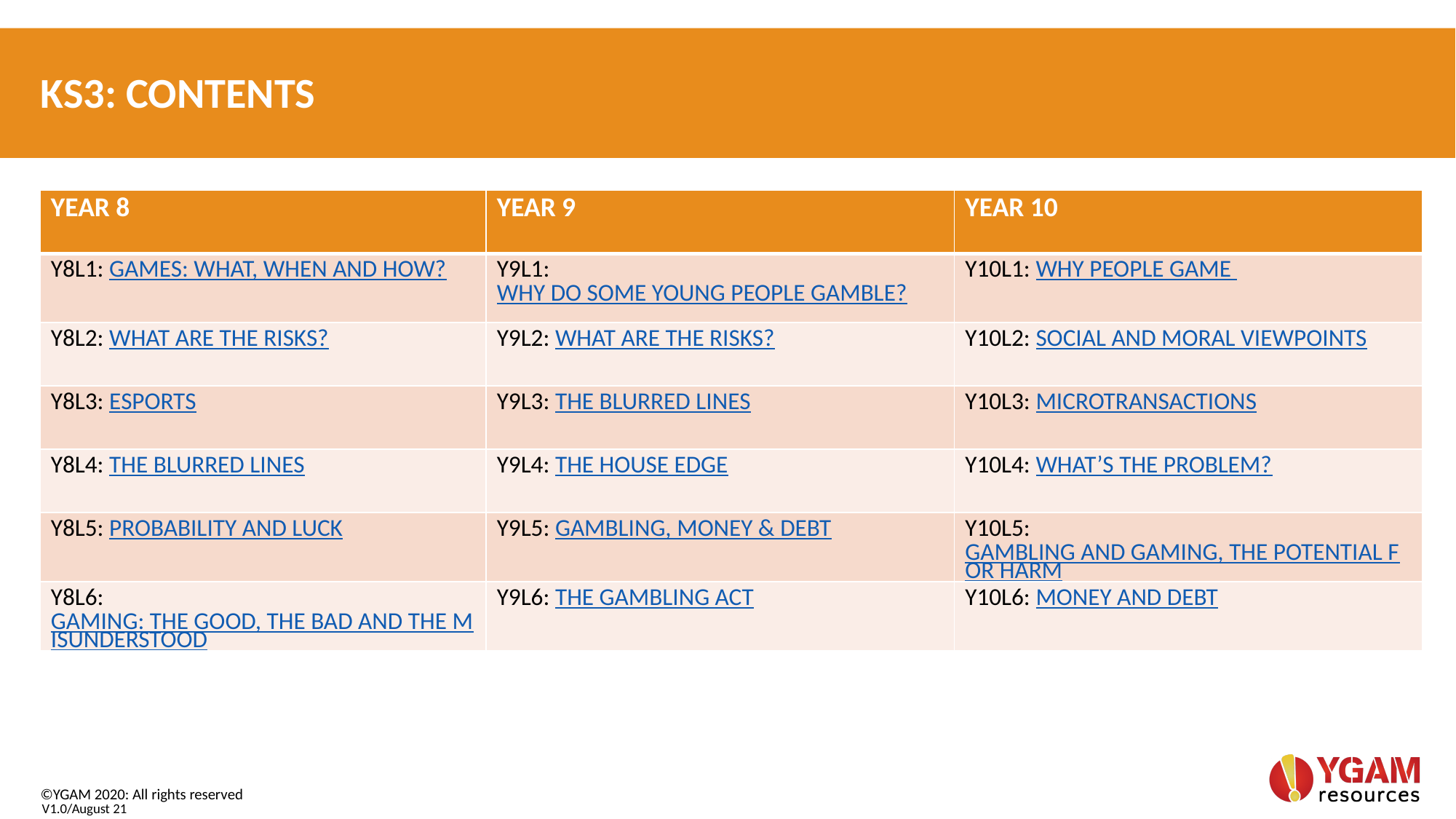

# KS3: CONTENTS
| YEAR 8 | YEAR 9 | YEAR 10 |
| --- | --- | --- |
| Y8L1: GAMES: WHAT, WHEN AND HOW? | Y9L1: WHY DO SOME YOUNG PEOPLE GAMBLE? | Y10L1: WHY PEOPLE GAME |
| Y8L2: WHAT ARE THE RISKS? | Y9L2: WHAT ARE THE RISKS? | Y10L2: SOCIAL AND MORAL VIEWPOINTS |
| Y8L3: ESPORTS | Y9L3: THE BLURRED LINES | Y10L3: MICROTRANSACTIONS |
| Y8L4: THE BLURRED LINES | Y9L4: THE HOUSE EDGE | Y10L4: WHAT’S THE PROBLEM? |
| Y8L5: PROBABILITY AND LUCK | Y9L5: GAMBLING, MONEY & DEBT | Y10L5: GAMBLING AND GAMING, THE POTENTIAL FOR HARM |
| Y8L6: GAMING: THE GOOD, THE BAD AND THE MISUNDERSTOOD | Y9L6: THE GAMBLING ACT | Y10L6: MONEY AND DEBT |
V1.0/August 21